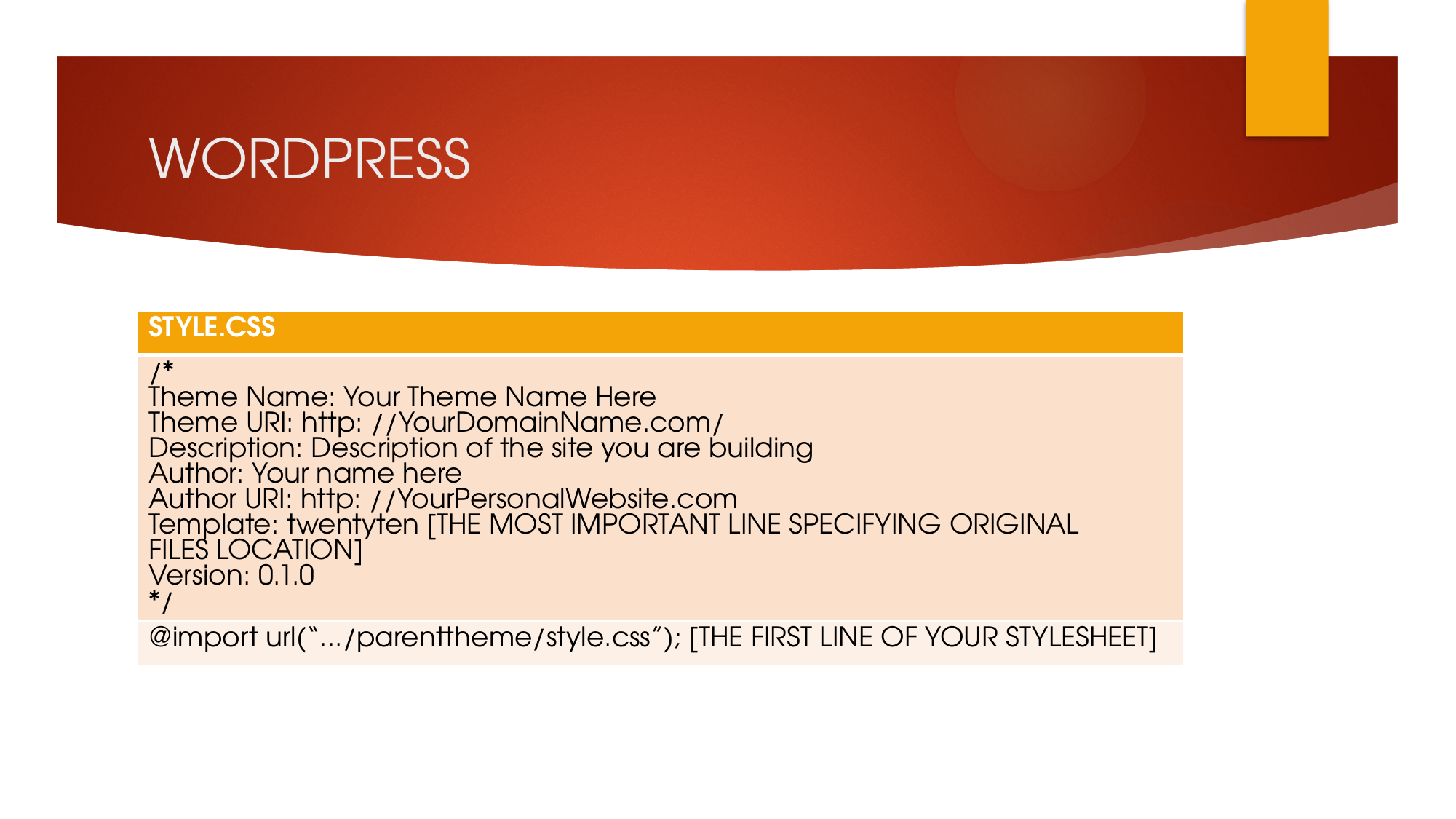

# WORDPRESS
| STYLE.CSS |
| --- |
| /\* Theme Name: Your Theme Name Here Theme URI: http: //YourDomainName.com/ Description: Description of the site you are building Author: Your name here Author URI: http: //YourPersonalWebsite.com Template: twentyten [THE MOST IMPORTANT LINE SPECIFYING ORIGINAL FILES LOCATION] Version: 0.1.0 \*/ |
| @import url(“.../parenttheme/style.css”); [THE FIRST LINE OF YOUR STYLESHEET] |